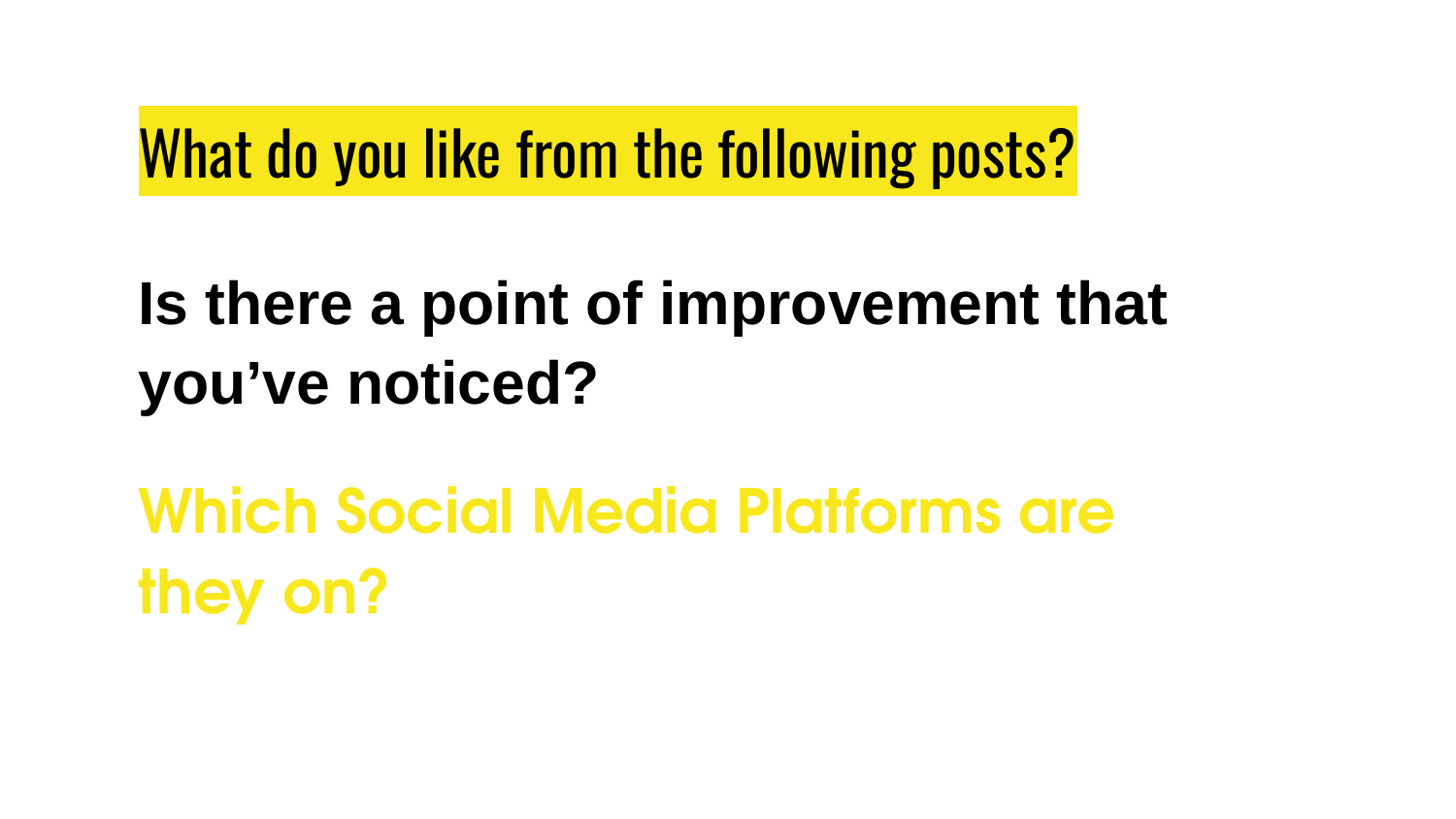

# What do you like from the following posts?
Is there a point of improvement that you’ve noticed?
Which Social Media Platforms are they on?